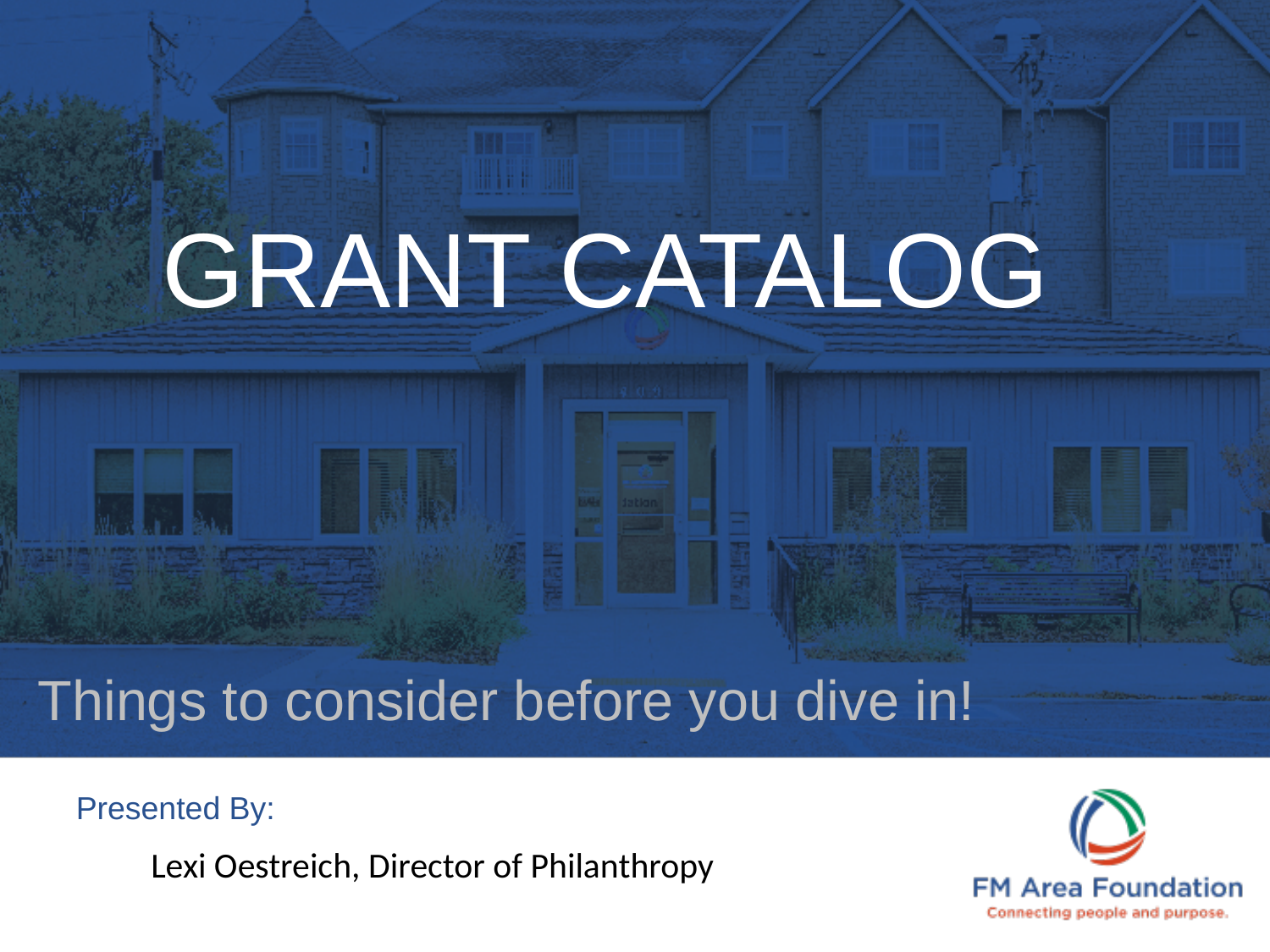

# Grant Catalog
Things to consider before you dive in!
Lexi Oestreich, Director of Philanthropy